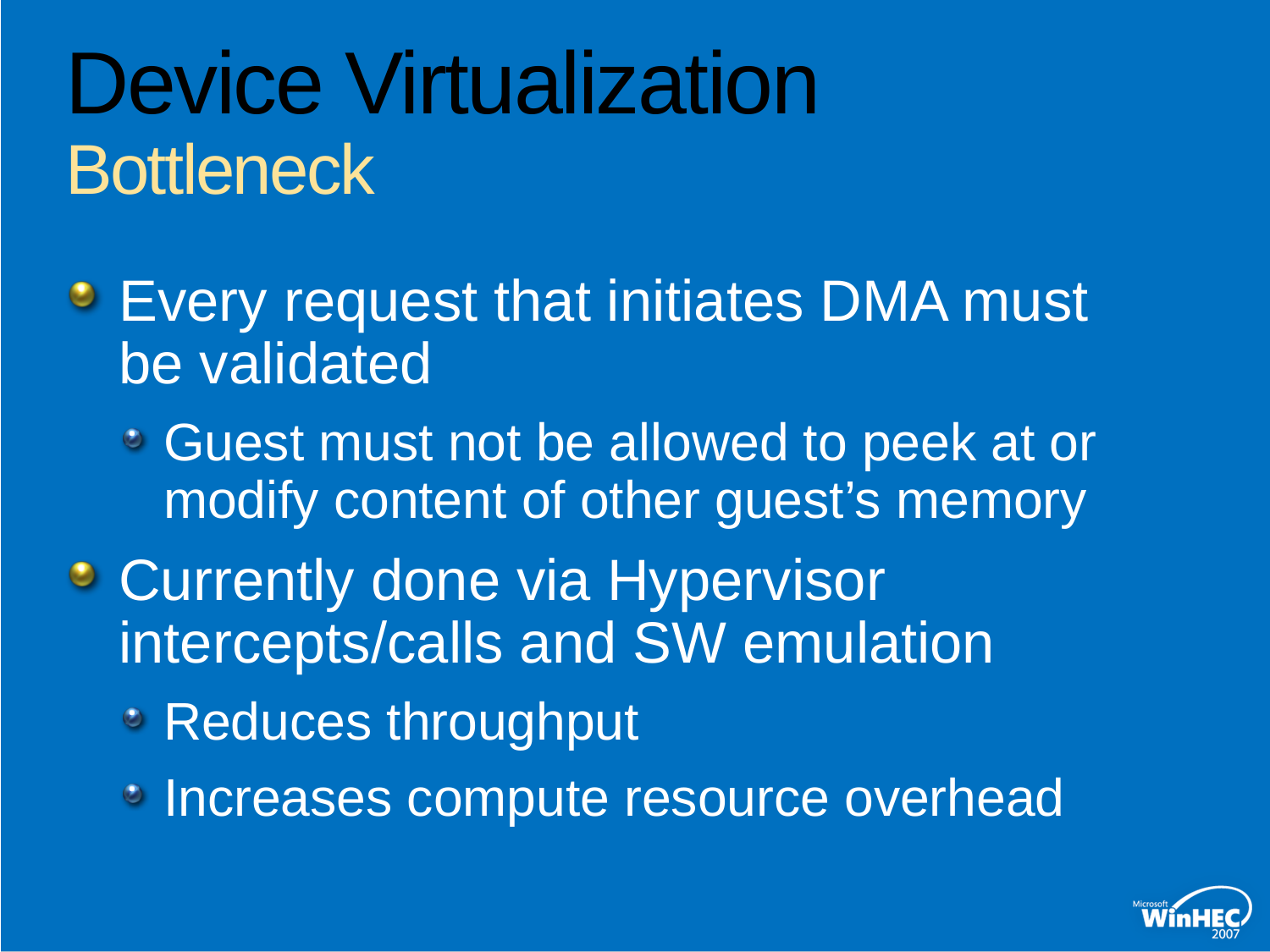

# Device Virtualization Bottleneck
Every request that initiates DMA must
be validated
Guest must not be allowed to peek at or modify content of other guest’s memory
Currently done via Hypervisor intercepts/calls and SW emulation
Reduces throughput
Increases compute resource overhead